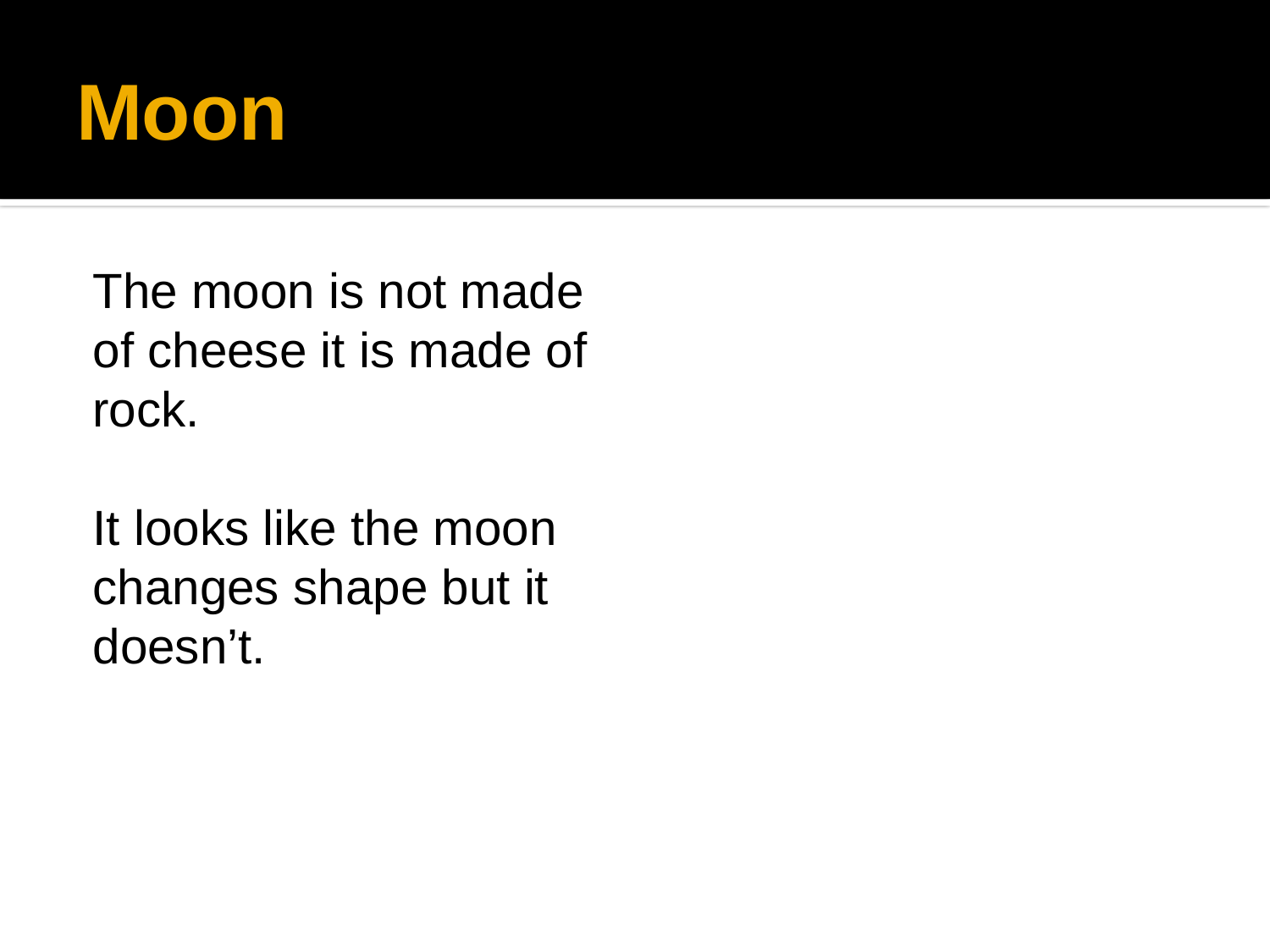

# Moon
The moon is not made of cheese it is made of rock.

It looks like the moon changes shape but it doesn’t.